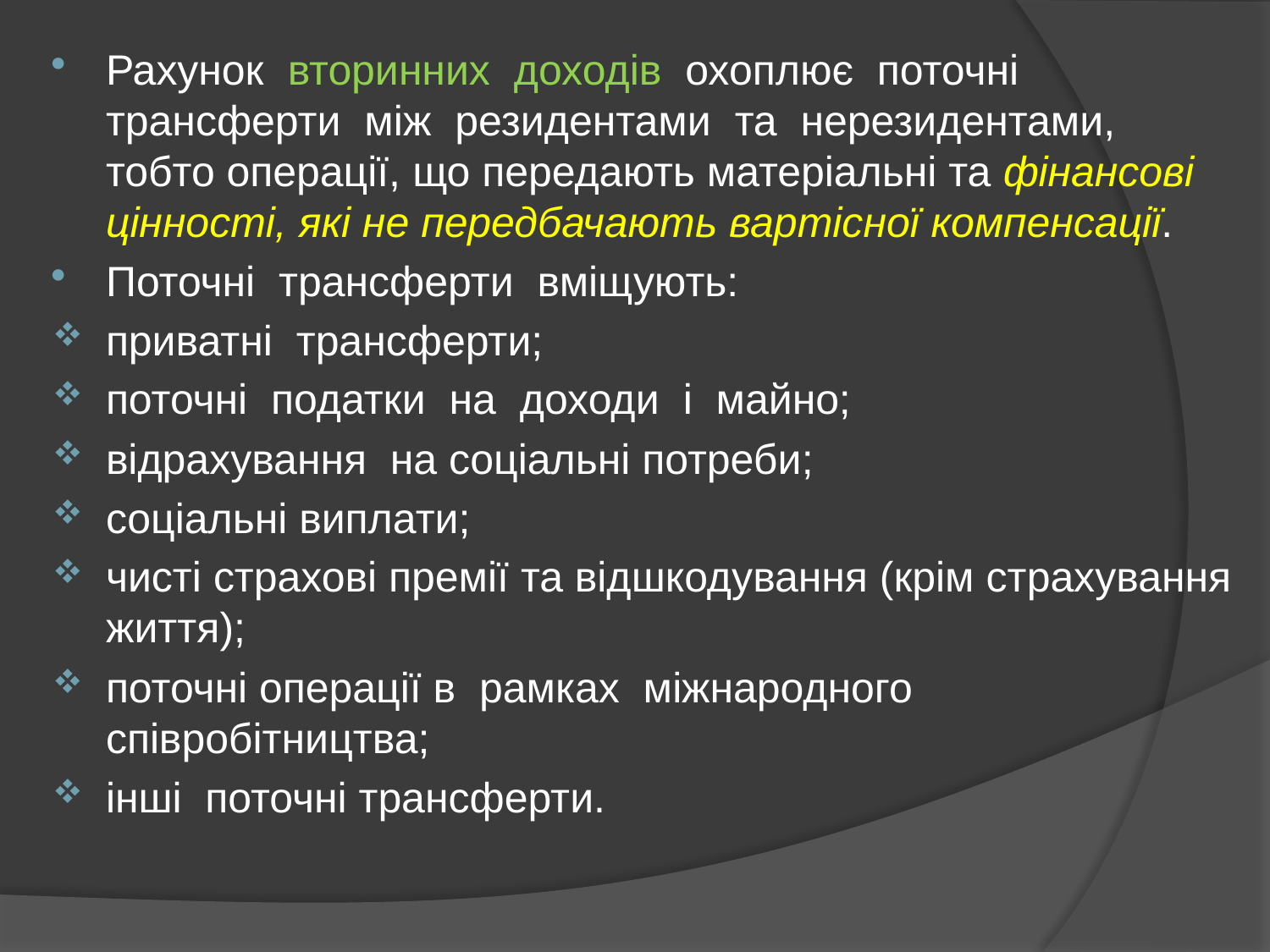

Рахунок  вторинних  доходів  охоплює  поточні трансферти  між  резидентами  та  нерезидентами,  тобто операції, що передають матеріальні та фінансові цінності, які не передбачають вартісної компенсації.
Поточні  трансферти  вміщують:
приватні  трансферти;
поточні  податки  на  доходи  і  майно;
відрахування  на соціальні потреби;
соціальні виплати;
чисті страхові премії та відшкодування (крім страхування життя);
поточні операції в  рамках  міжнародного  співробітництва;
інші  поточні трансферти.